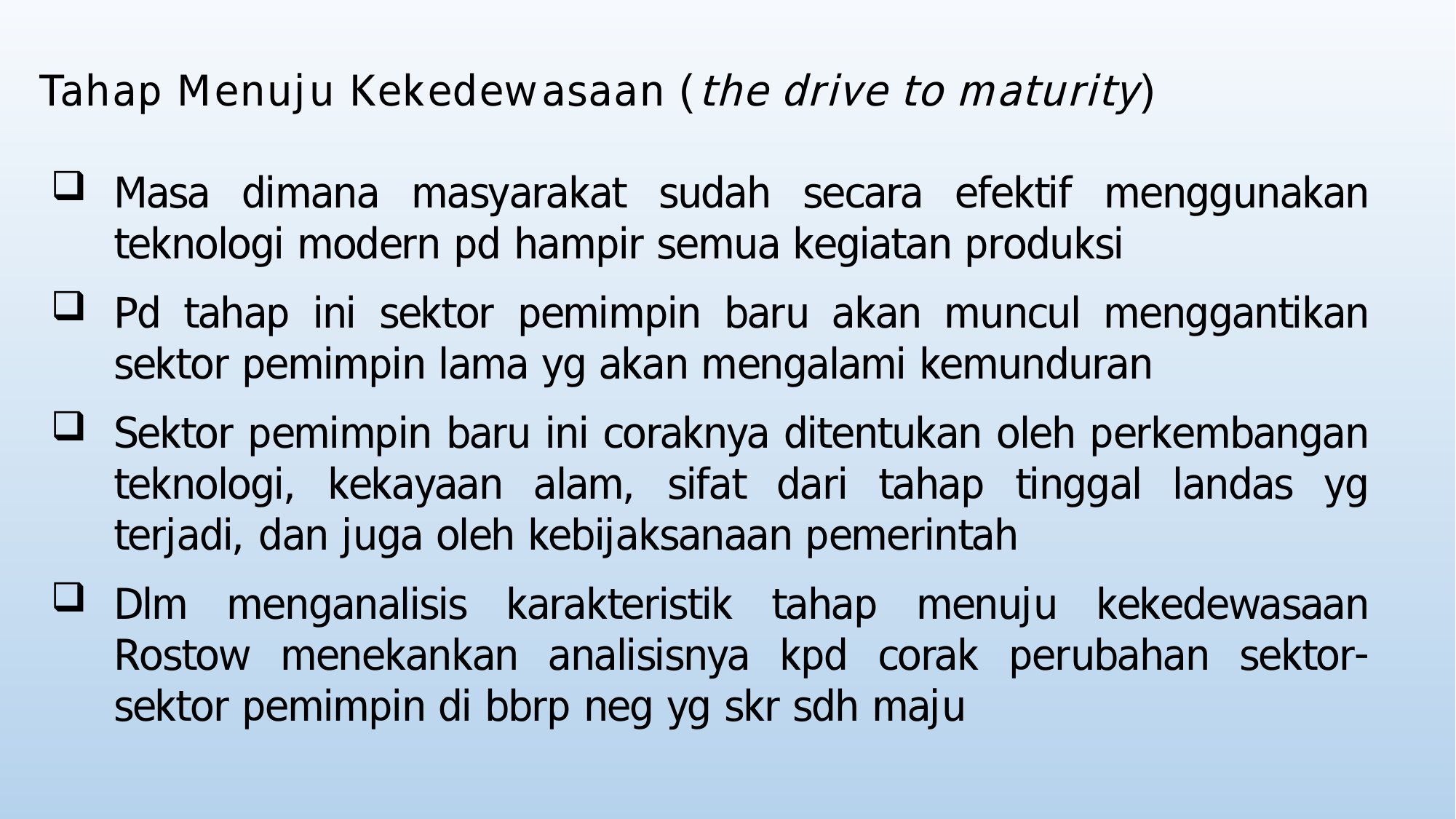

Tahap Menuju Kekedewasaan (the drive to maturity)
Masa dimana masyarakat sudah secara efektif menggunakan teknologi modern pd hampir semua kegiatan produksi
Pd tahap ini sektor pemimpin baru akan muncul menggantikan sektor pemimpin lama yg akan mengalami kemunduran
Sektor pemimpin baru ini coraknya ditentukan oleh perkembangan teknologi, kekayaan alam, sifat dari tahap tinggal landas yg terjadi, dan juga oleh kebijaksanaan pemerintah
Dlm menganalisis karakteristik tahap menuju kekedewasaan Rostow menekankan analisisnya kpd corak perubahan sektor-sektor pemimpin di bbrp neg yg skr sdh maju